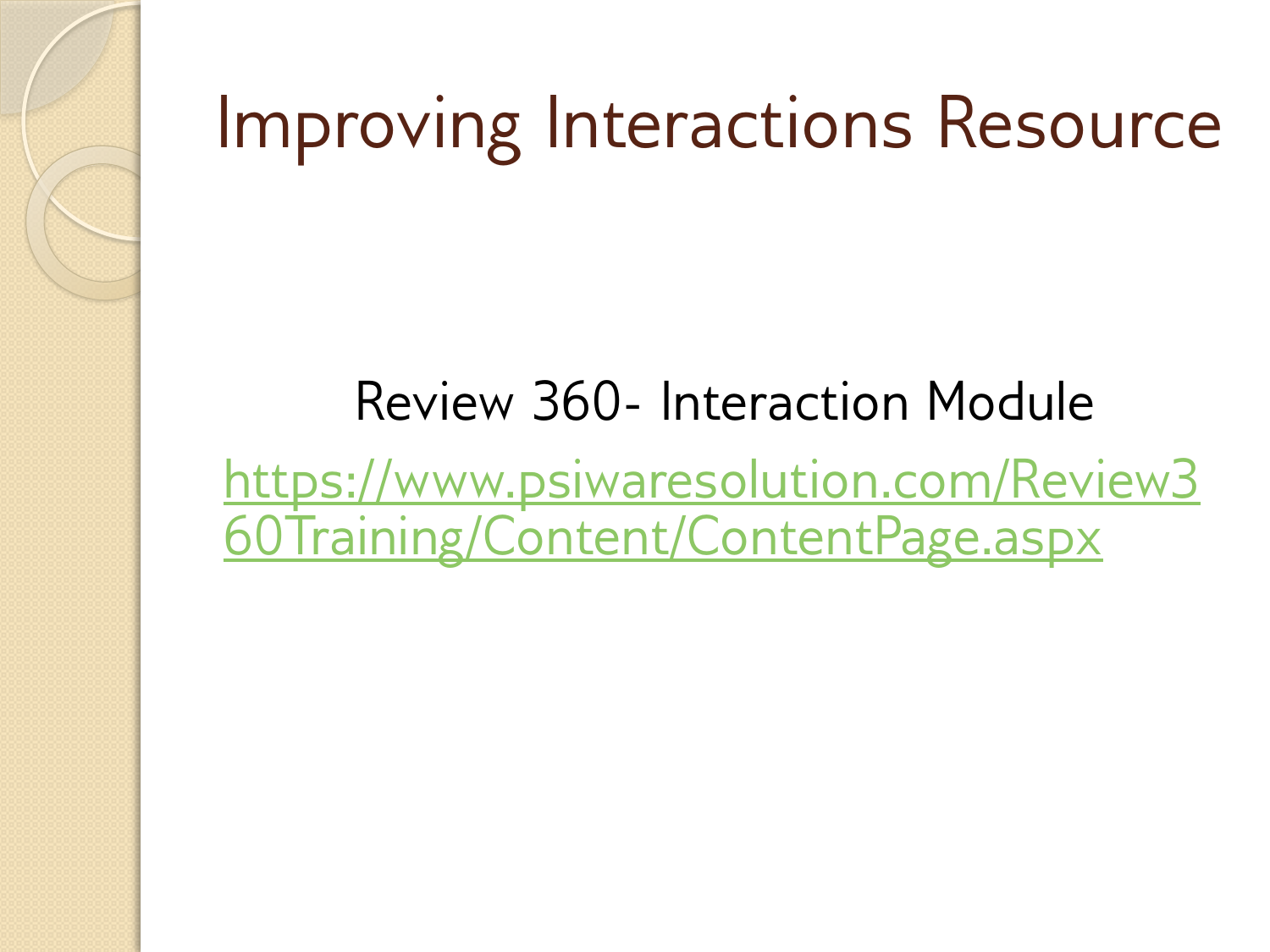

# Improving Interactions Resource

Review 360- Interaction Module
https://www.psiwaresolution.com/Review360Training/Content/ContentPage.aspx